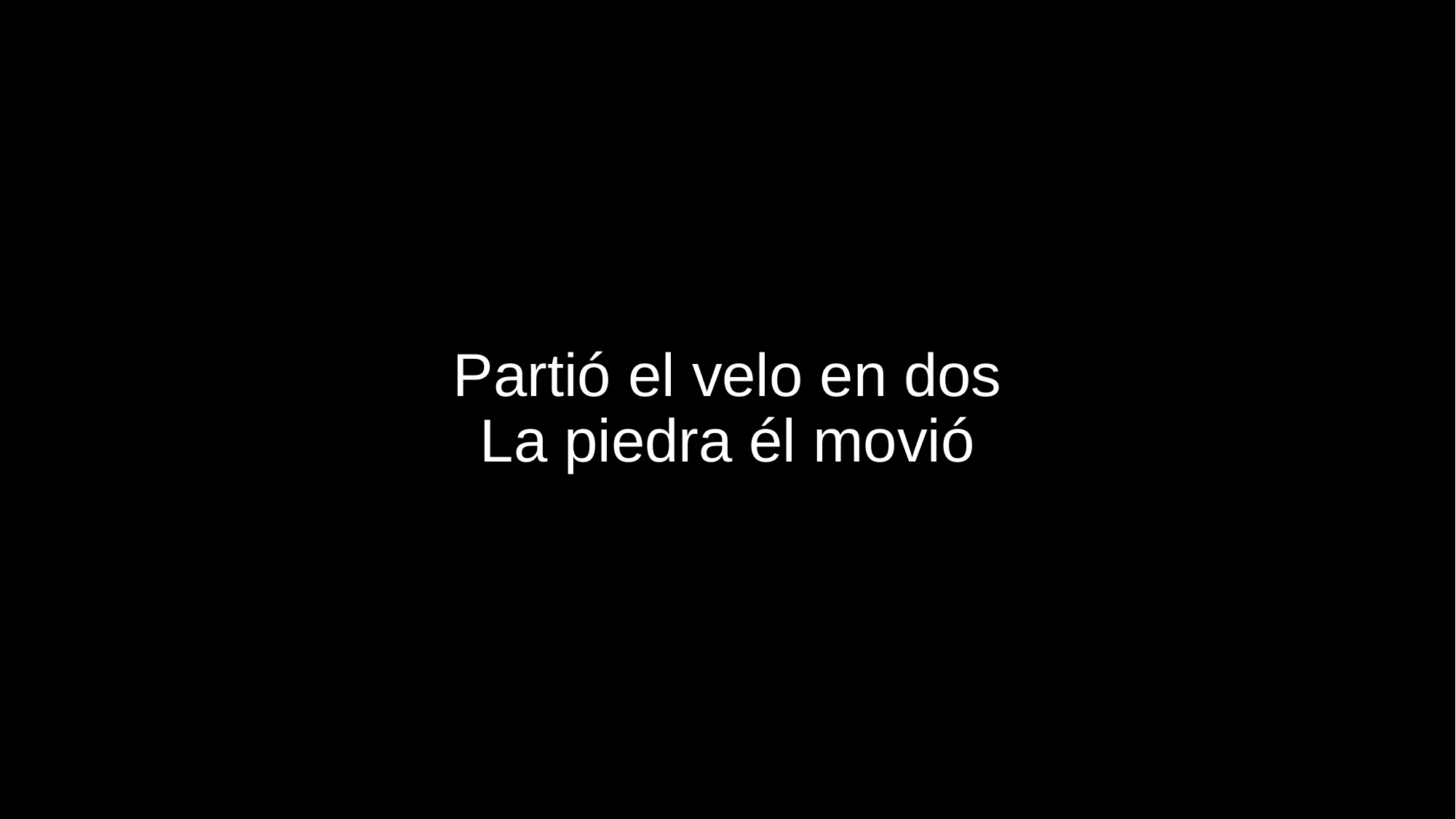

# Partió el velo en dos La piedra él movió